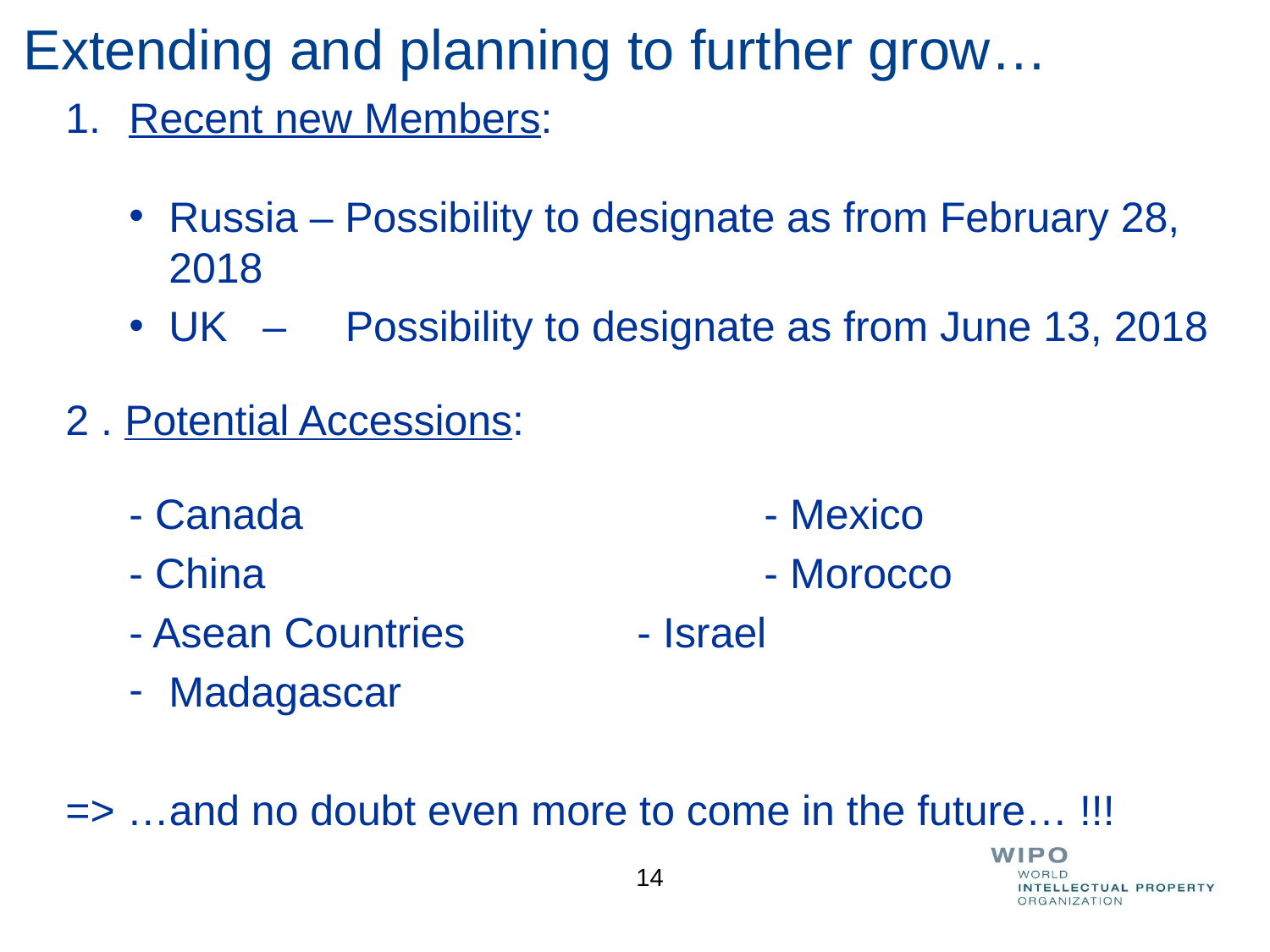

# Extending and planning to further grow…
Recent new Members:

Russia – Possibility to designate as from February 28, 2018
UK   –     Possibility to designate as from June 13, 2018

2 . Potential Accessions:

- Canada				- Mexico
- China				- Morocco
- Asean Countries		- Israel
Madagascar

=> …and no doubt even more to come in the future… !!!